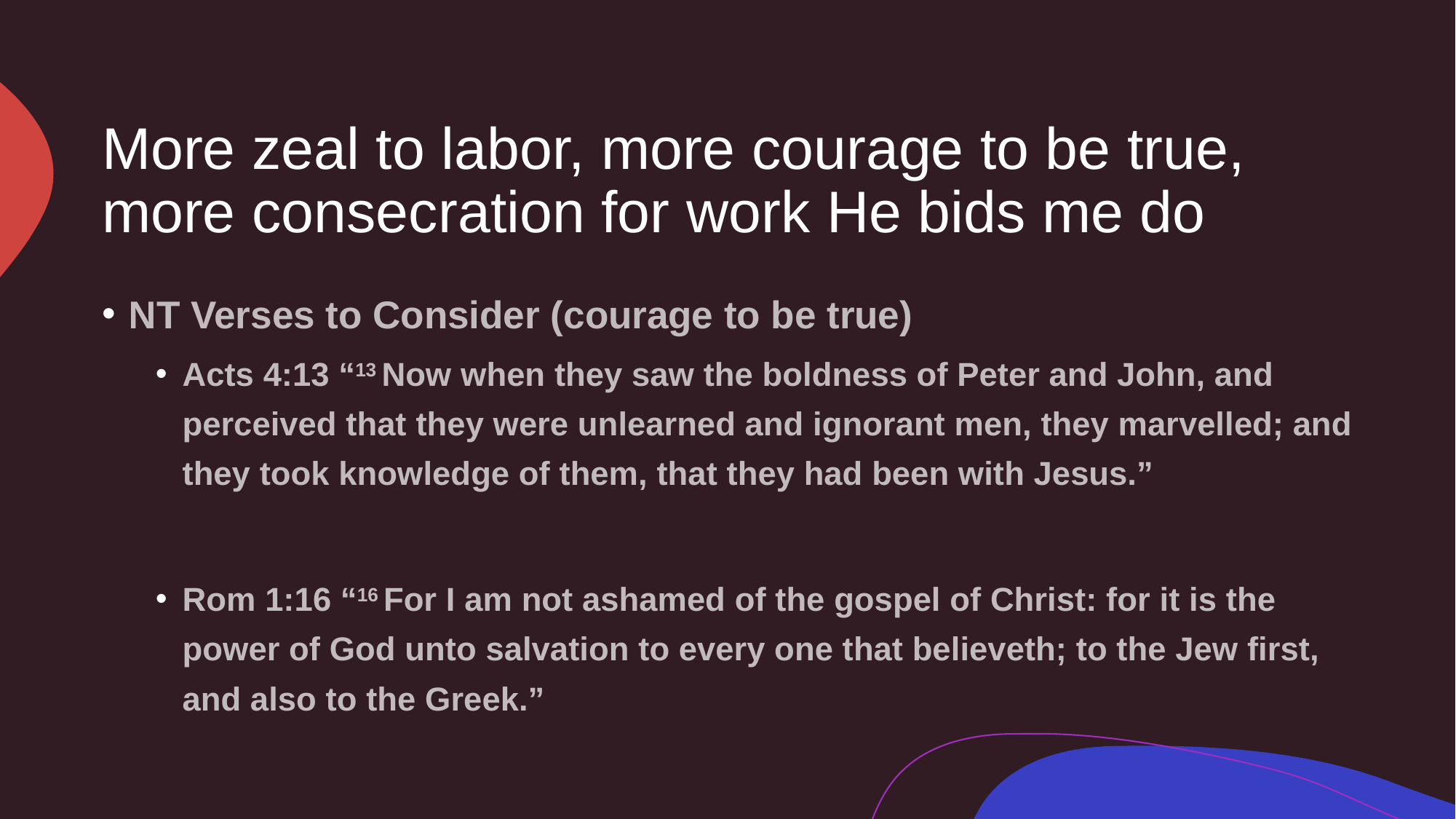

# More zeal to labor, more courage to be true, more consecration for work He bids me do
NT Verses to Consider (courage to be true)
Acts 4:13 “13 Now when they saw the boldness of Peter and John, and perceived that they were unlearned and ignorant men, they marvelled; and they took knowledge of them, that they had been with Jesus.”

Rom 1:16 “16 For I am not ashamed of the gospel of Christ: for it is the power of God unto salvation to every one that believeth; to the Jew first, and also to the Greek.”